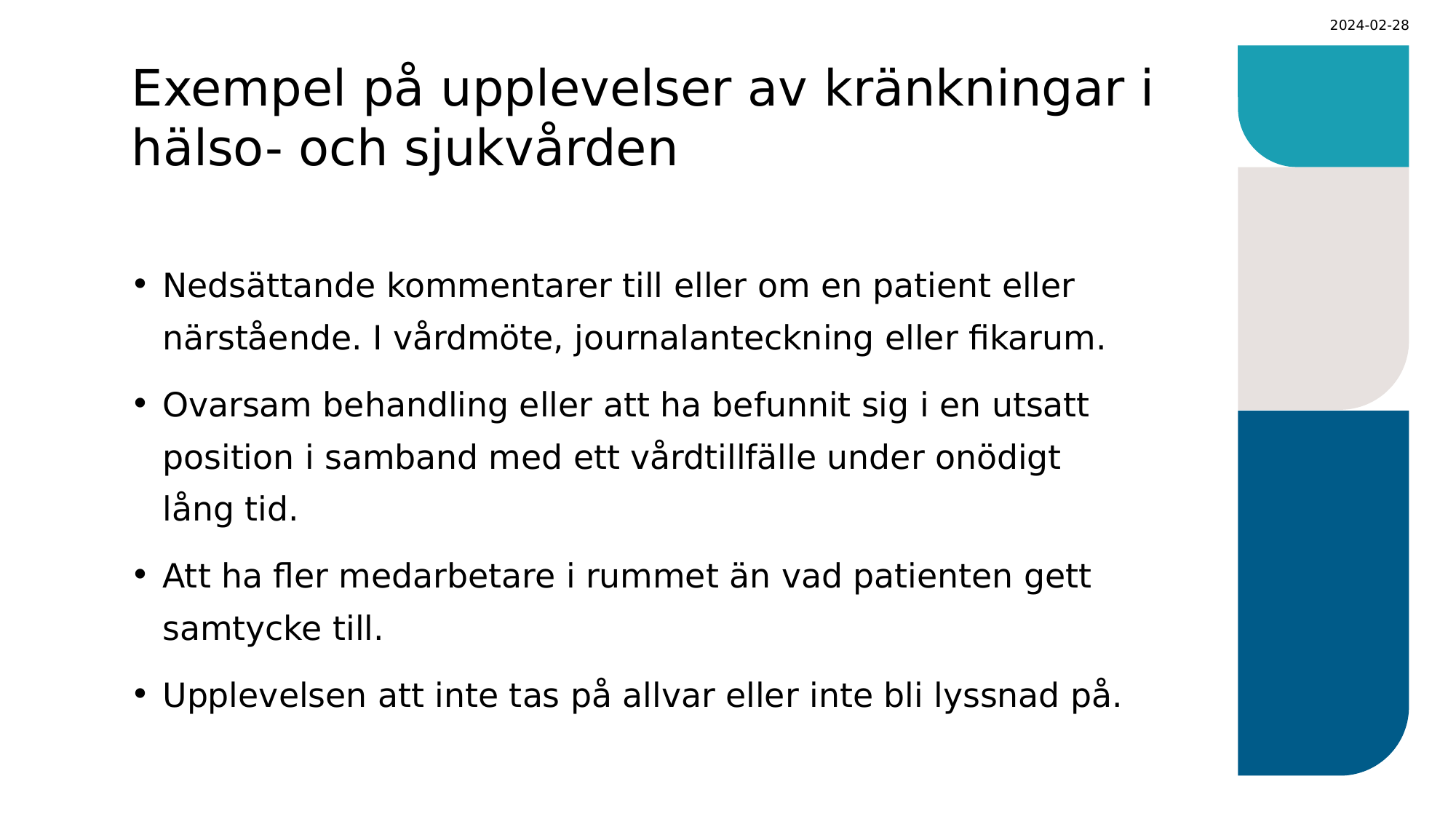

2024-02-28
# Exempel på upplevelser av kränkningar i hälso- och sjukvården
Nedsättande kommentarer till eller om en patient eller närstående. I vårdmöte, journalanteckning eller fikarum.
Ovarsam behandling eller att ha befunnit sig i en utsatt position i samband med ett vårdtillfälle under onödigt
lång tid.
Att ha fler medarbetare i rummet än vad patienten gett samtycke till.
Upplevelsen att inte tas på allvar eller inte bli lyssnad på.